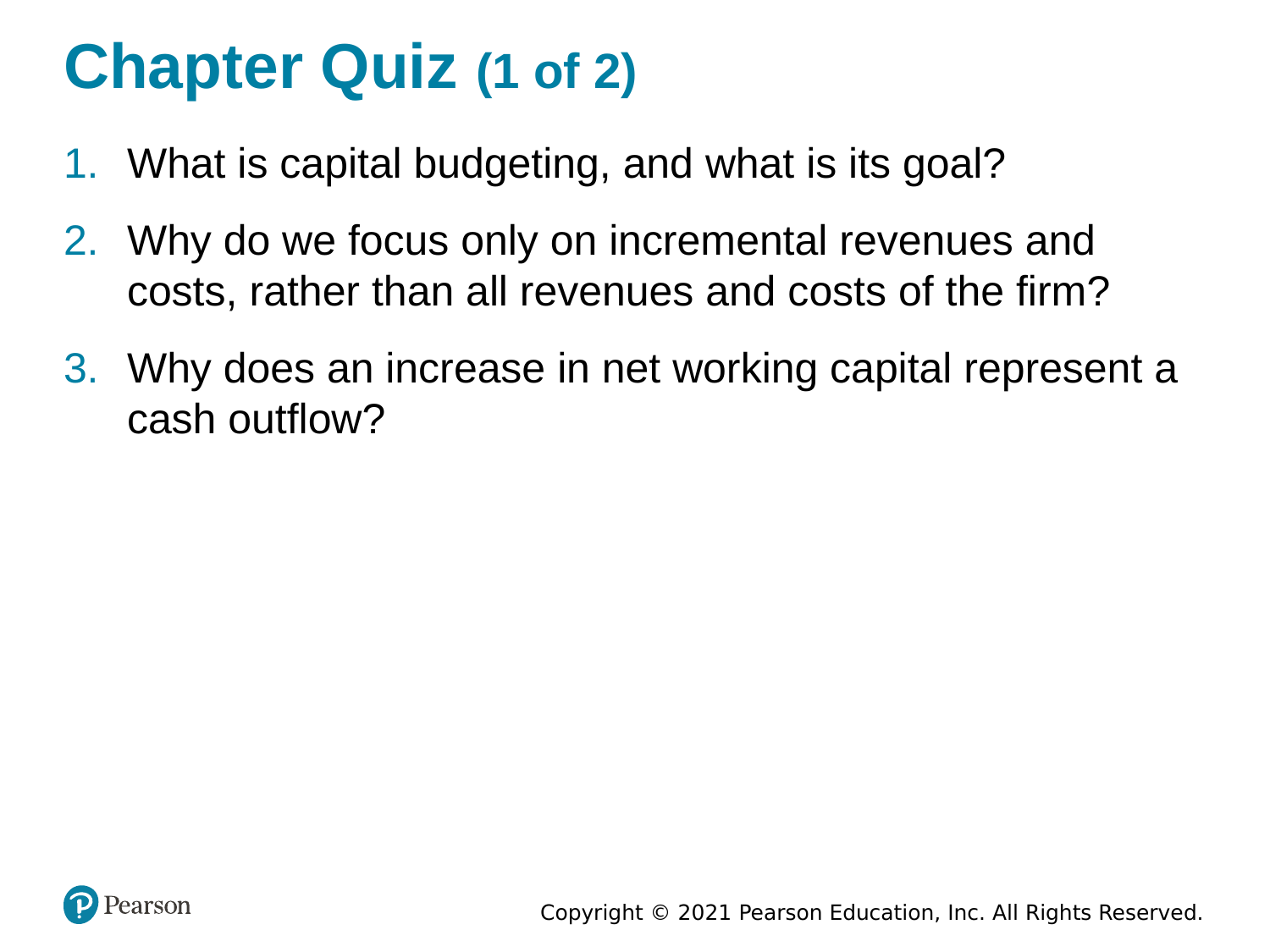

# Chapter Quiz (1 of 2)
What is capital budgeting, and what is its goal?
Why do we focus only on incremental revenues and costs, rather than all revenues and costs of the firm?
Why does an increase in net working capital represent a cash outflow?